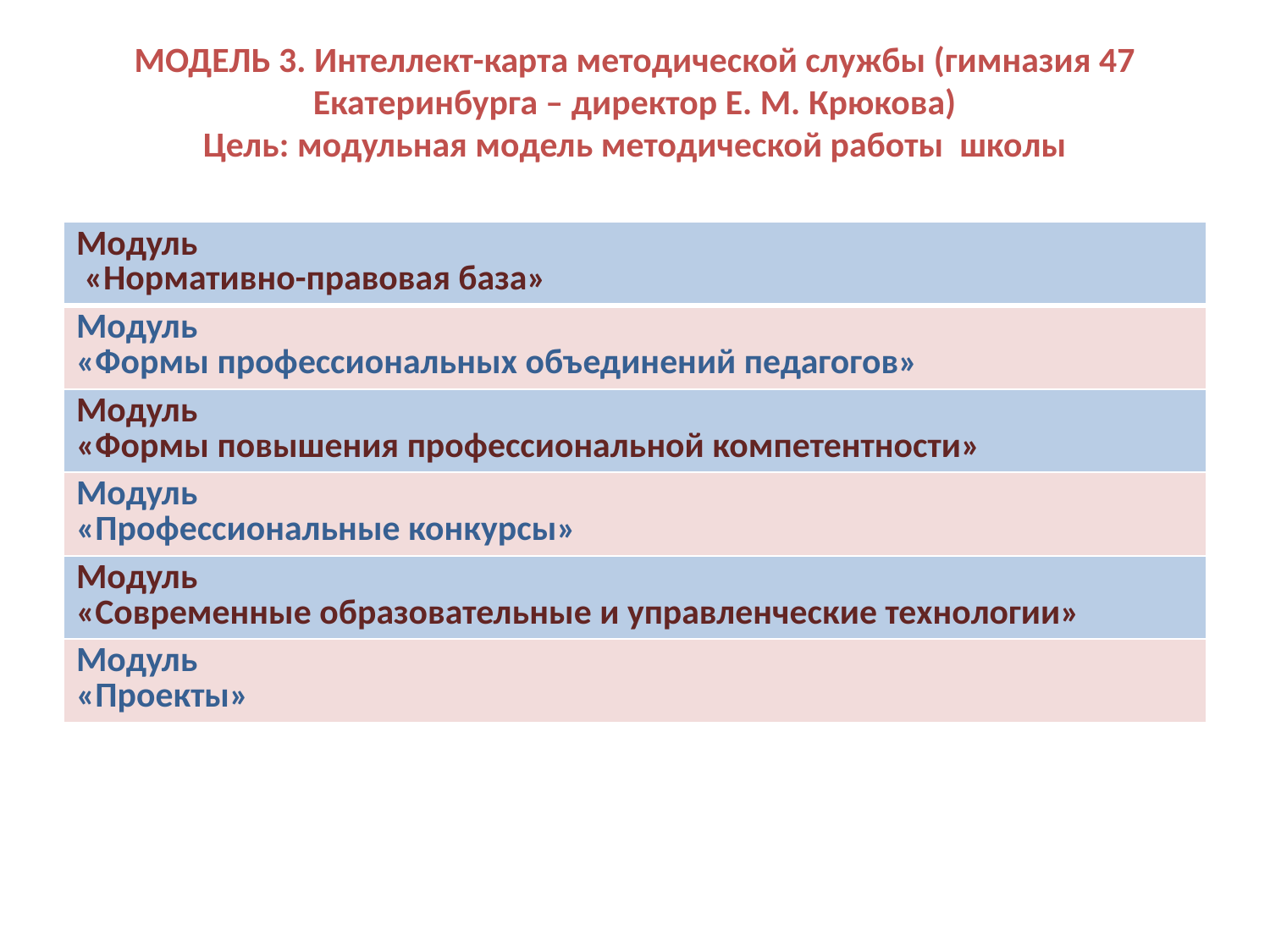

# МОДЕЛЬ 3. Интеллект-карта методической службы (гимназия 47 Екатеринбурга – директор Е. М. Крюкова) Цель: модульная модель методической работы  школы
| Модуль «Нормативно-правовая база» |
| --- |
| Модуль «Формы профессиональных объединений педагогов» |
| Модуль «Формы повышения профессиональной компетентности» |
| Модуль «Профессиональные конкурсы» |
| Модуль «Современные образовательные и управленческие технологии» |
| Модуль «Проекты» |